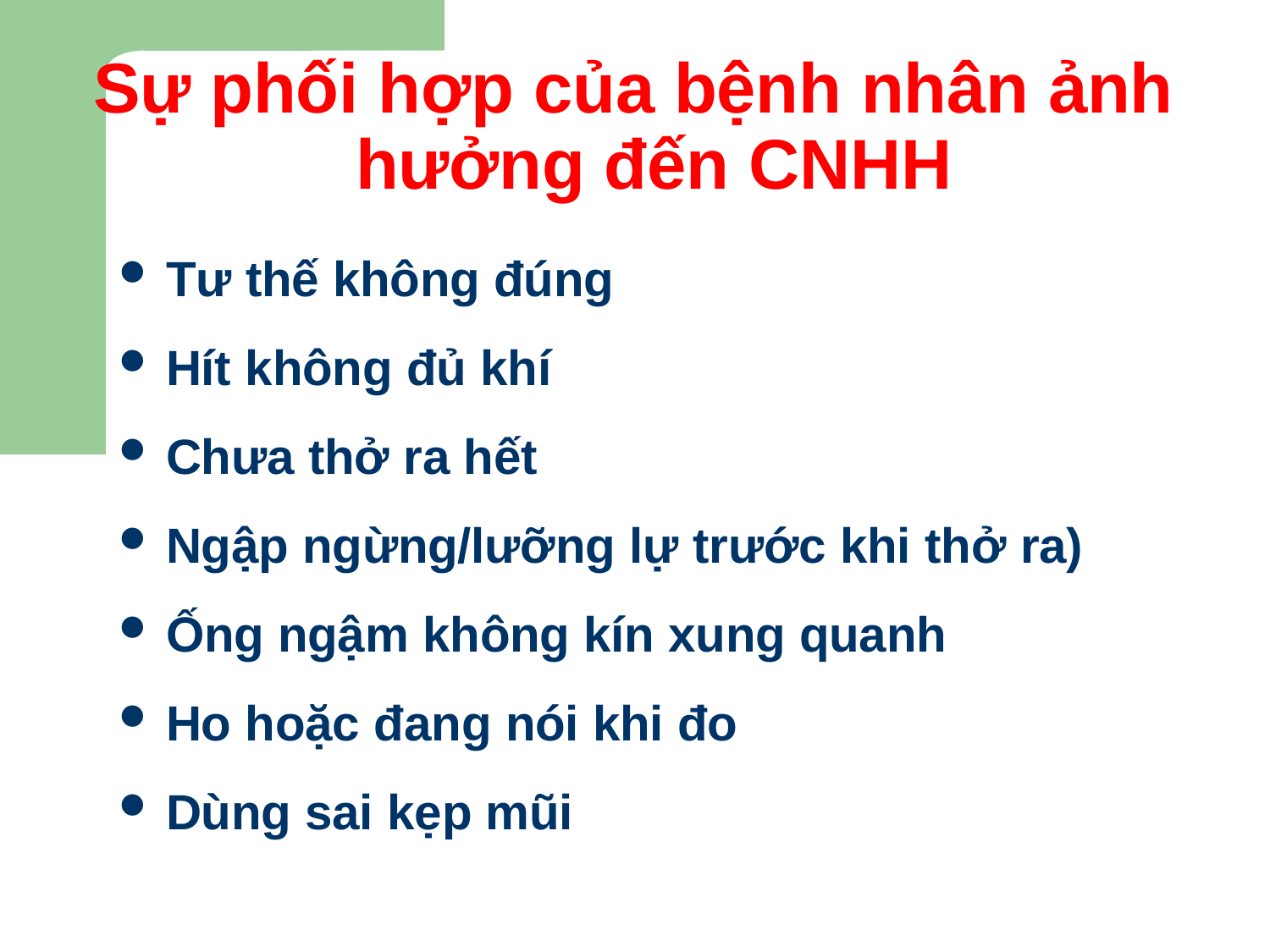

# Sự phối hợp của bệnh nhân ảnh  hưởng đến CNHH
Tư thế không đúng
Hít không đủ khí
Chưa thở ra hết
Ngập ngừng/lưỡng lự trước khi thở ra)
Ống ngậm không kín xung quanh
Ho hoặc đang nói khi đo
Dùng sai kẹp mũi